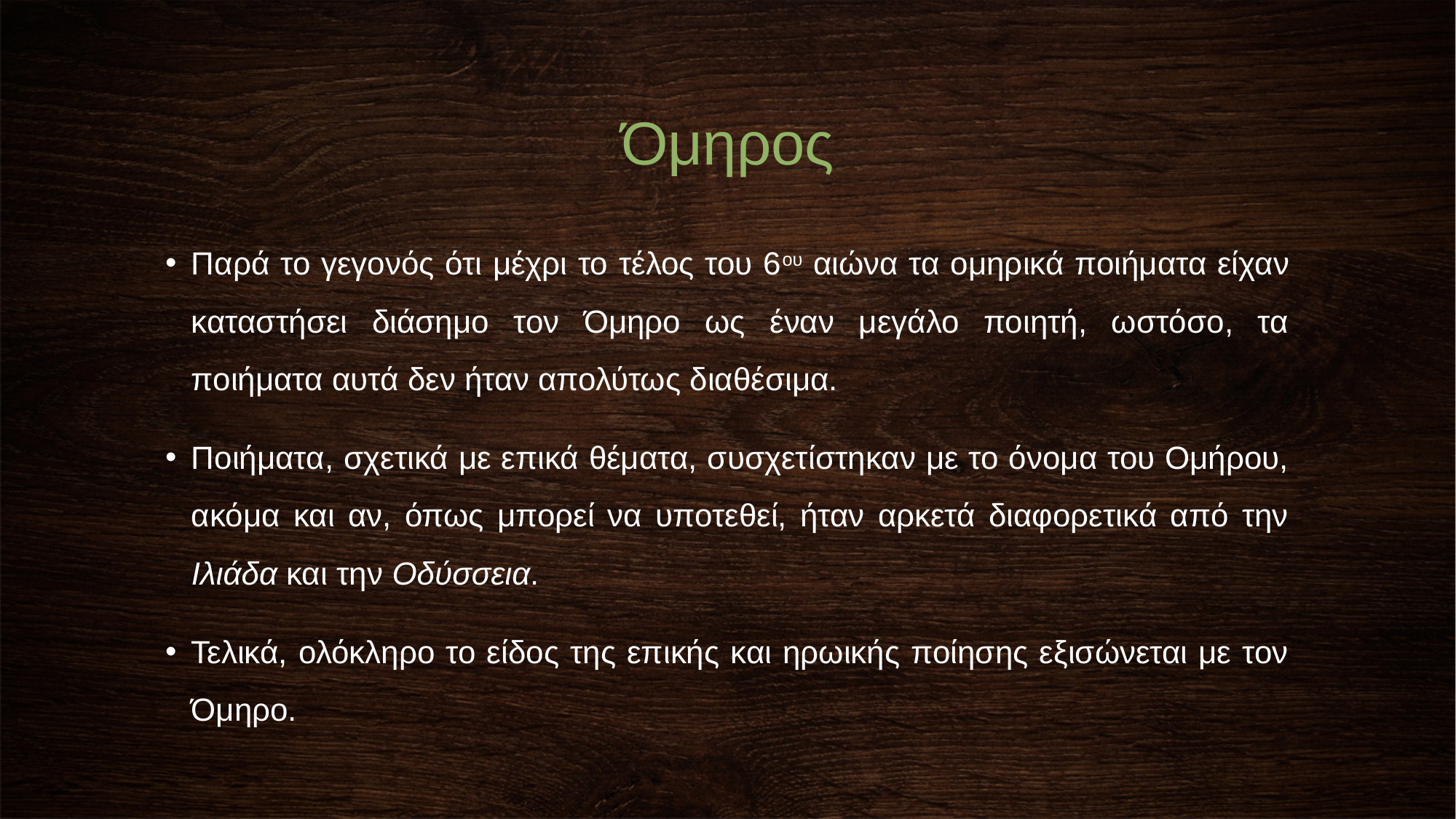

# Όμηρος
Παρά το γεγονός ότι μέχρι το τέλος του 6ου αιώνα τα ομηρικά ποιήματα είχαν καταστήσει διάσημο τον Όμηρο ως έναν μεγάλο ποιητή, ωστόσο, τα ποιήματα αυτά δεν ήταν απολύτως διαθέσιμα.
Ποιήματα, σχετικά με επικά θέματα, συσχετίστηκαν με το όνομα του Ομήρου, ακόμα και αν, όπως μπορεί να υποτεθεί, ήταν αρκετά διαφορετικά από την Ιλιάδα και την Οδύσσεια.
Τελικά, ολόκληρο το είδος της επικής και ηρωικής ποίησης εξισώνεται με τον Όμηρο.